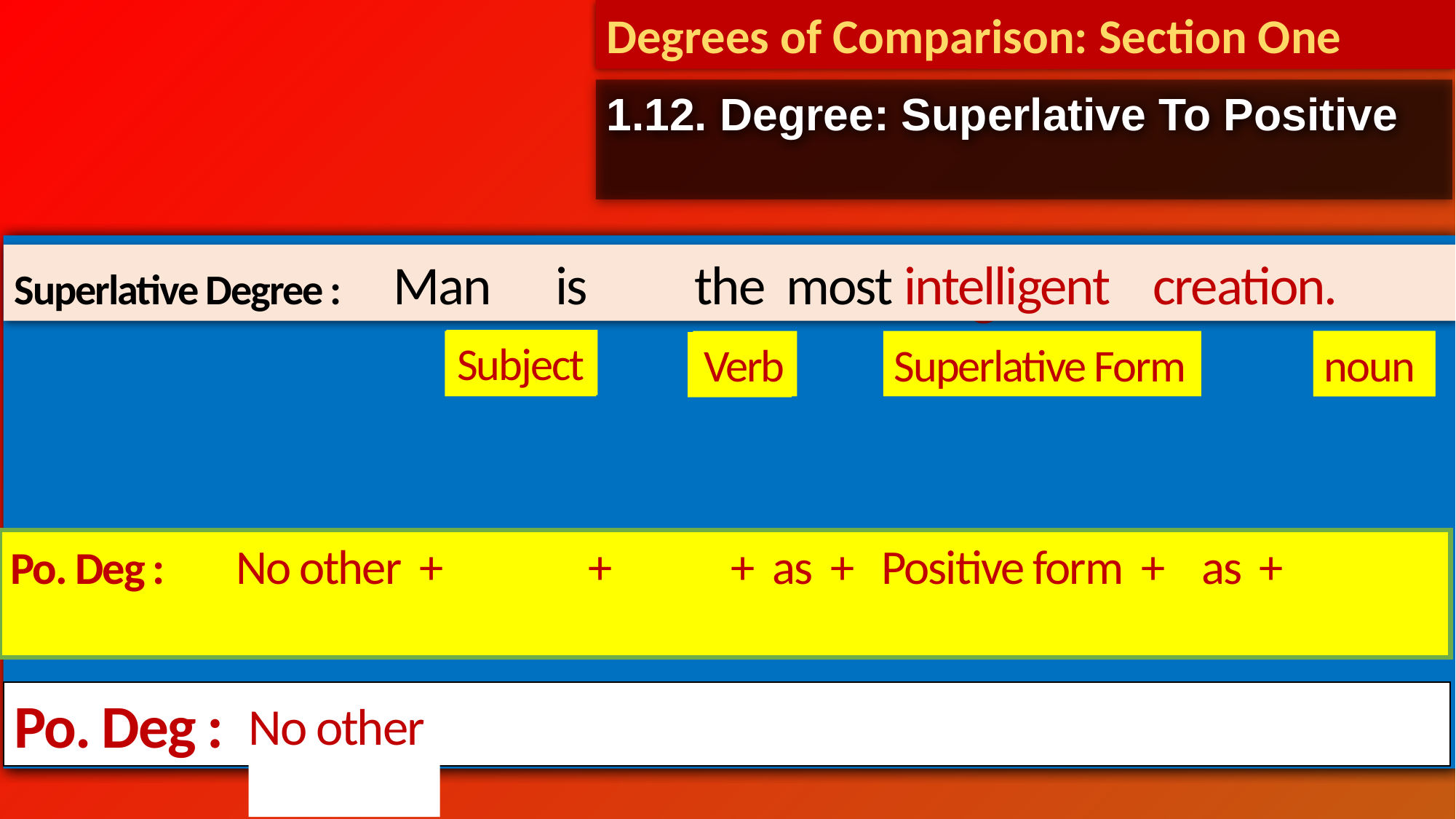

Degrees of Comparison: Section One
1.12. Degree: Superlative To Positive

creation
man.
Superlative Degree :      Man      is          the  most intelligent    creation.
as
as
intelligent
is
Subject
noun
Subject
Verb
Superlative Form
noun
Verb
Po. Deg :        No other  +  noun   +   Veb  +  as  +   Positive form  +    as  +  Sube  ct
Po. Deg :  No othe
No other